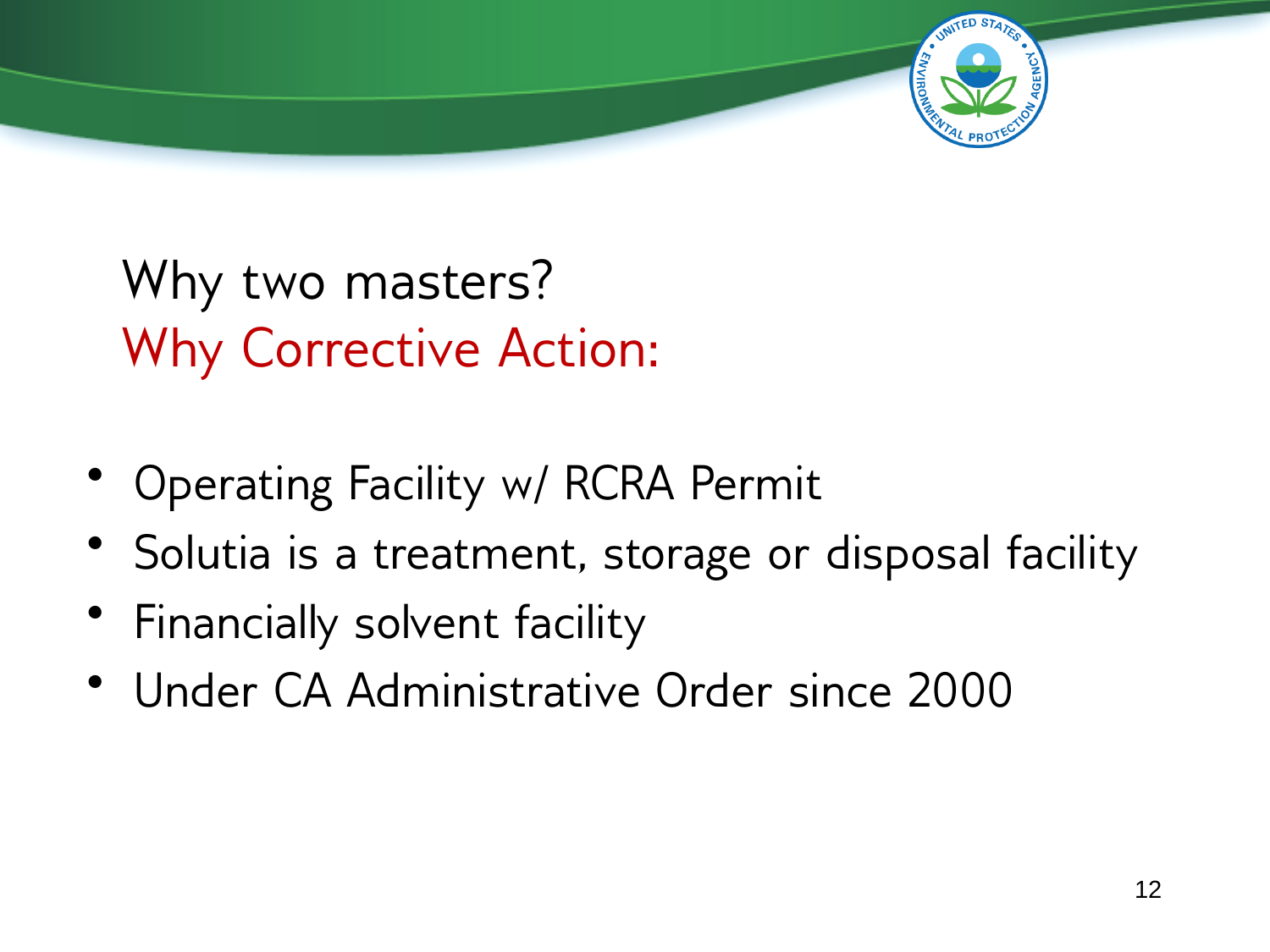

# Why two masters? Why Corrective Action:
Operating Facility w/ RCRA Permit
Solutia is a treatment, storage or disposal facility
Financially solvent facility
Under CA Administrative Order since 2000
12